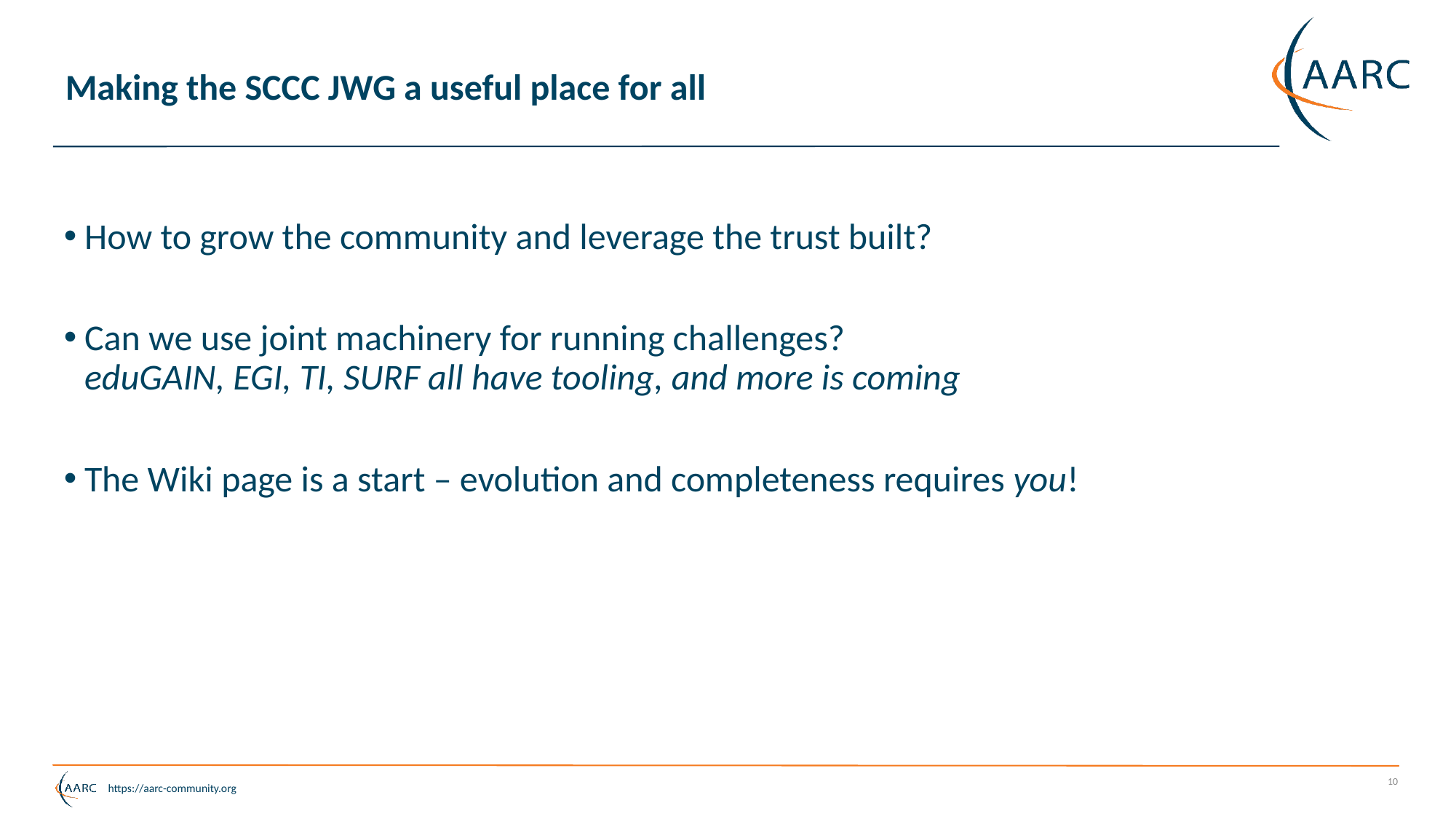

# Making the SCCC JWG a useful place for all
How to grow the community and leverage the trust built?

Can we use joint machinery for running challenges?
eduGAIN, EGI, TI, SURF all have tooling, and more is coming

The Wiki page is a start – evolution and completeness requires you!
10